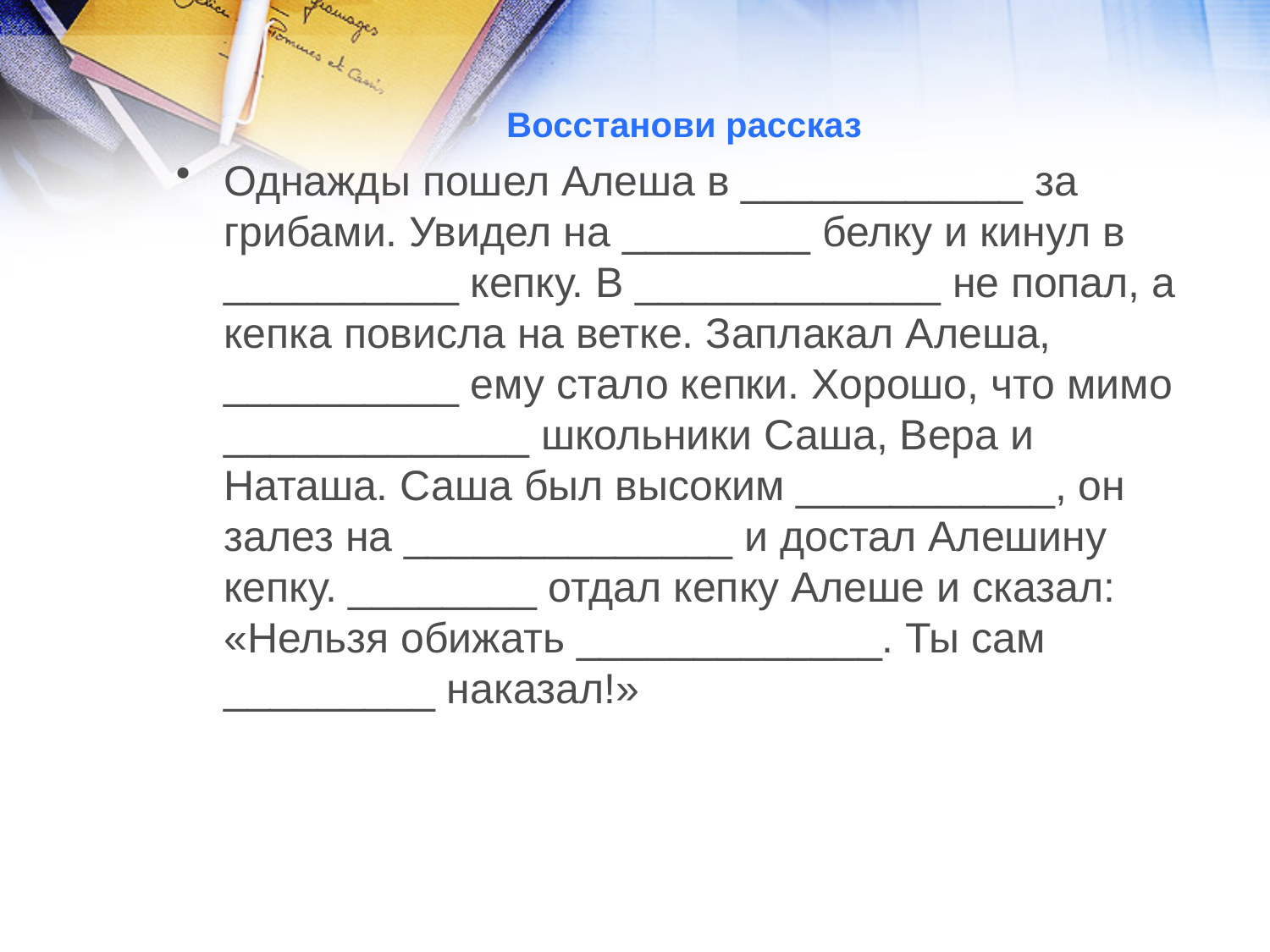

Восстанови рассказ
Однажды пошел Алеша в ____________ за грибами. Увидел на ________ белку и кинул в __________ кепку. В _____________ не попал, а кепка повисла на ветке. Заплакал Алеша, __________ ему стало кепки. Хорошо, что мимо _____________ школьники Саша, Вера и Наташа. Саша был высоким ___________, он залез на ______________ и достал Алешину кепку. ________ отдал кепку Алеше и сказал: «Нельзя обижать _____________. Ты сам _________ наказал!»